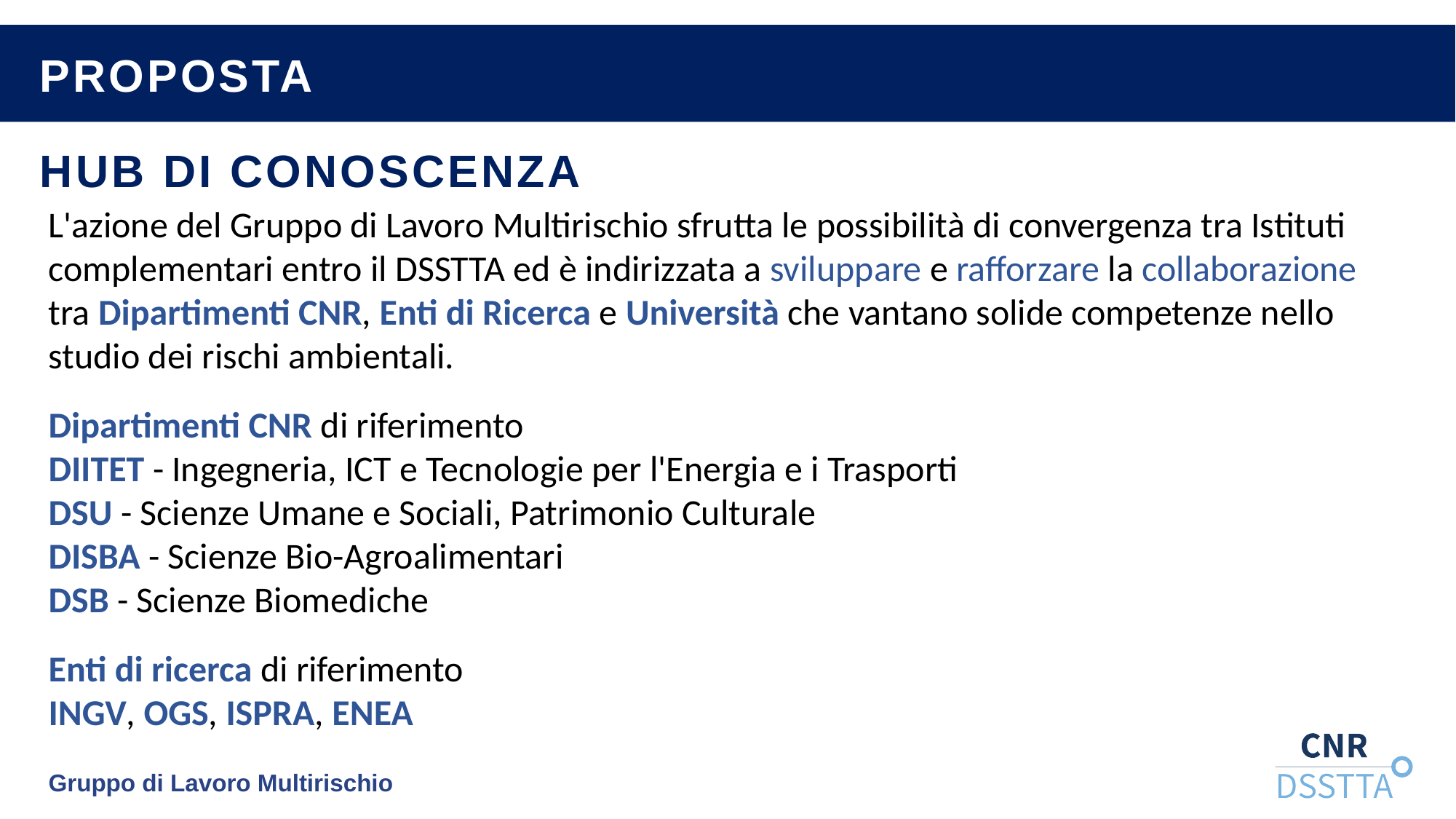

proposta
Hub di conoscenza
L'azione del Gruppo di Lavoro Multirischio sfrutta le possibilità di convergenza tra Istituti complementari entro il DSSTTA ed è indirizzata a sviluppare e rafforzare la collaborazione tra Dipartimenti CNR, Enti di Ricerca e Università che vantano solide competenze nello studio dei rischi ambientali.

Dipartimenti CNR di riferimento
DIITET - Ingegneria, ICT e Tecnologie per l'Energia e i Trasporti
DSU - Scienze Umane e Sociali, Patrimonio Culturale
DISBA - Scienze Bio-Agroalimentari
DSB - Scienze Biomediche

Enti di ricerca di riferimento
INGV, OGS, ISPRA, ENEA
Gruppo di Lavoro Multirischio